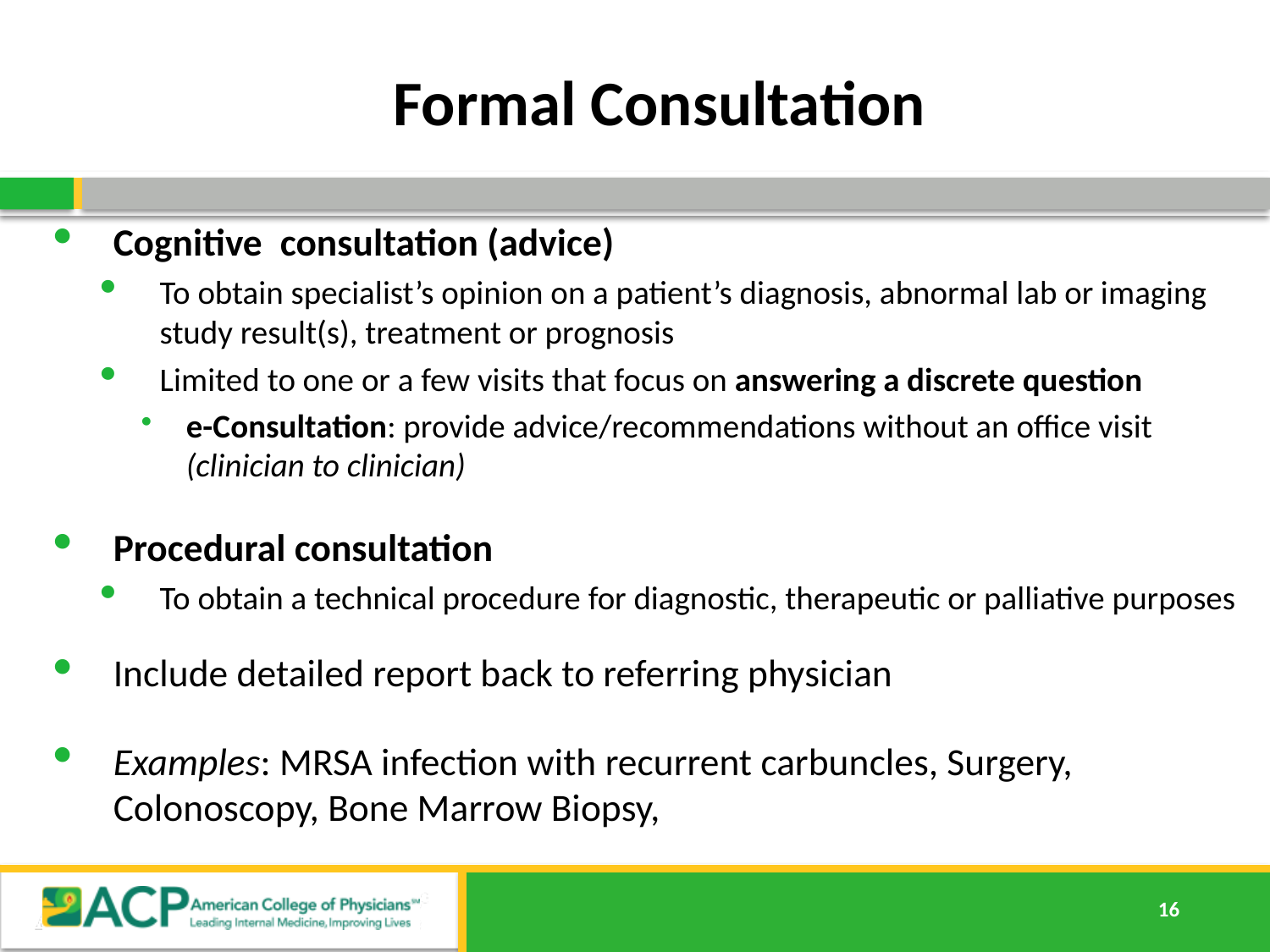

Formal Consultation
Cognitive  consultation (advice)
To obtain specialist’s opinion on a patient’s diagnosis, abnormal lab or imaging study result(s), treatment or prognosis
Limited to one or a few visits that focus on answering a discrete question
e-Consultation: provide advice/recommendations without an office visit (clinician to clinician)

Procedural consultation
To obtain a technical procedure for diagnostic, therapeutic or palliative purposes

Include detailed report back to referring physician

Examples: MRSA infection with recurrent carbuncles, Surgery, Colonoscopy, Bone Marrow Biopsy,